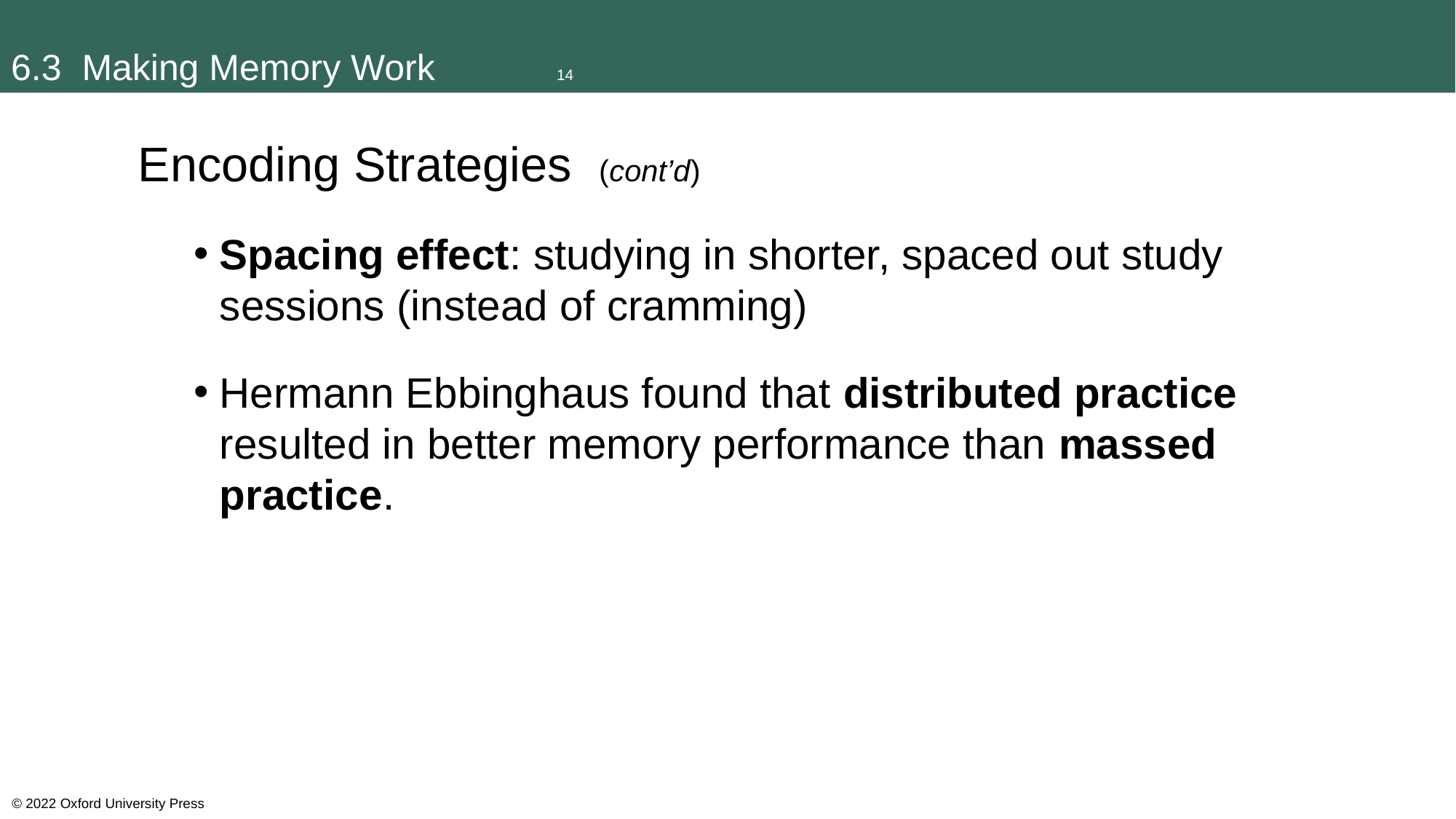

# 6.3  Making Memory Work		14
Encoding Strategies  (cont’d)
Spacing effect: studying in shorter, spaced out study sessions (instead of cramming)
Hermann Ebbinghaus found that distributed practice resulted in better memory performance than massed practice.